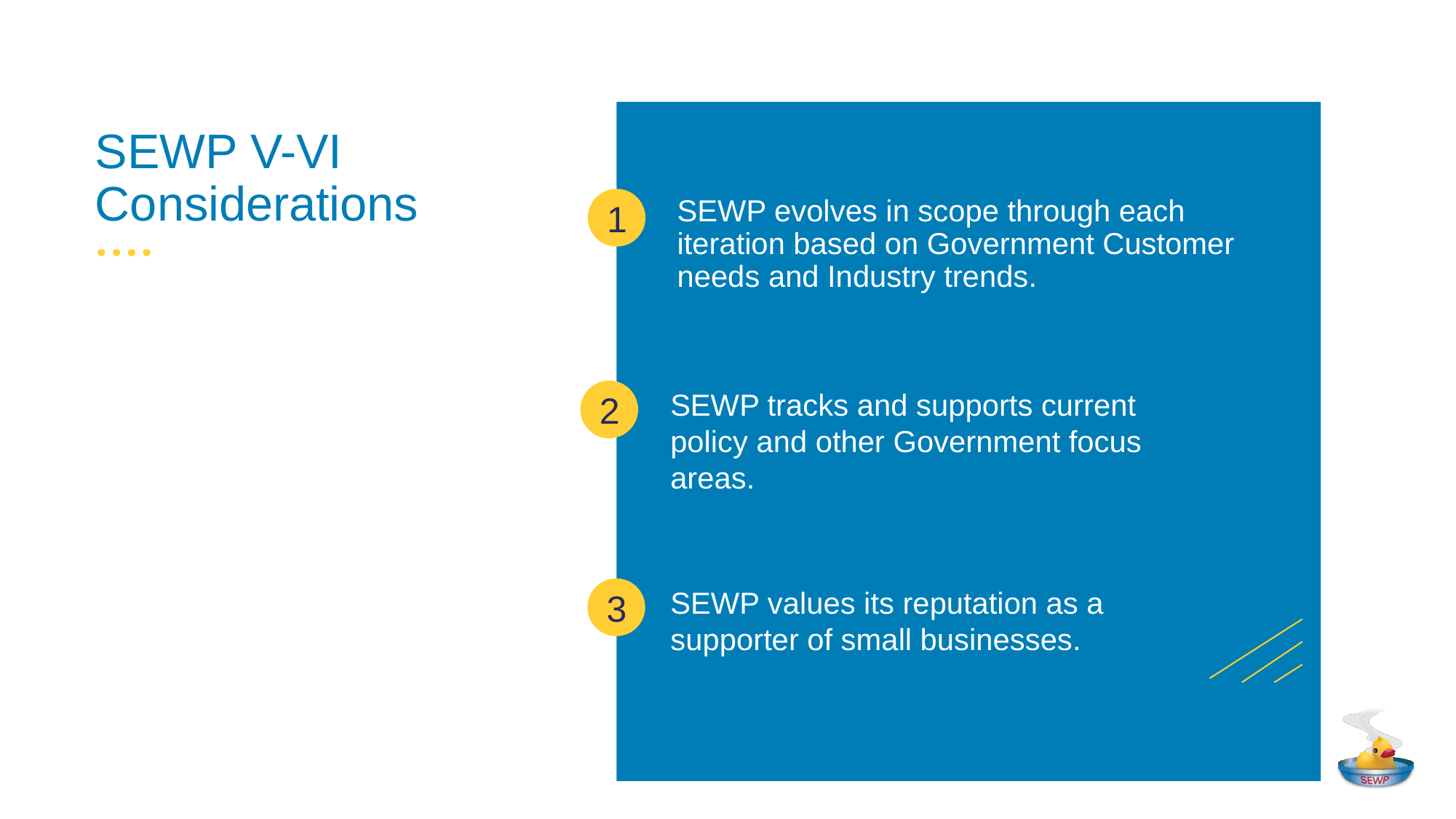

# SEWP V-VI Considerations

SEWP evolves in scope through each iteration based on Government Customer needs and Industry trends.

1
2
SEWP tracks and supports current policy and other Government focus areas.
3
SEWP values its reputation as a supporter of small businesses.